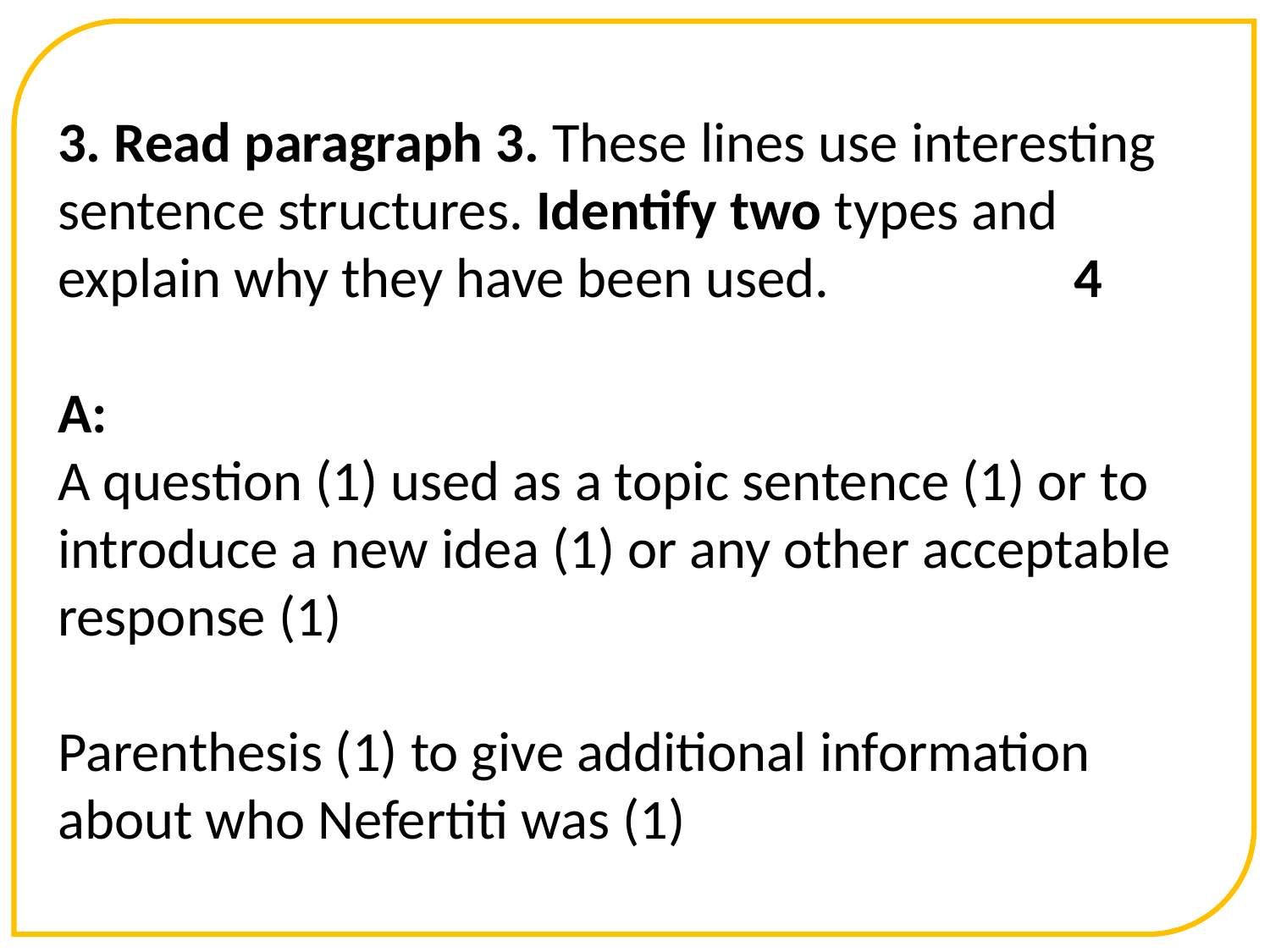

3. Read paragraph 3. These lines use interesting sentence structures. Identify two types and explain why they have been used. 		4

A:
A question (1) used as a topic sentence (1) or to introduce a new idea (1) or any other acceptable response (1)

Parenthesis (1) to give additional information about who Nefertiti was (1)